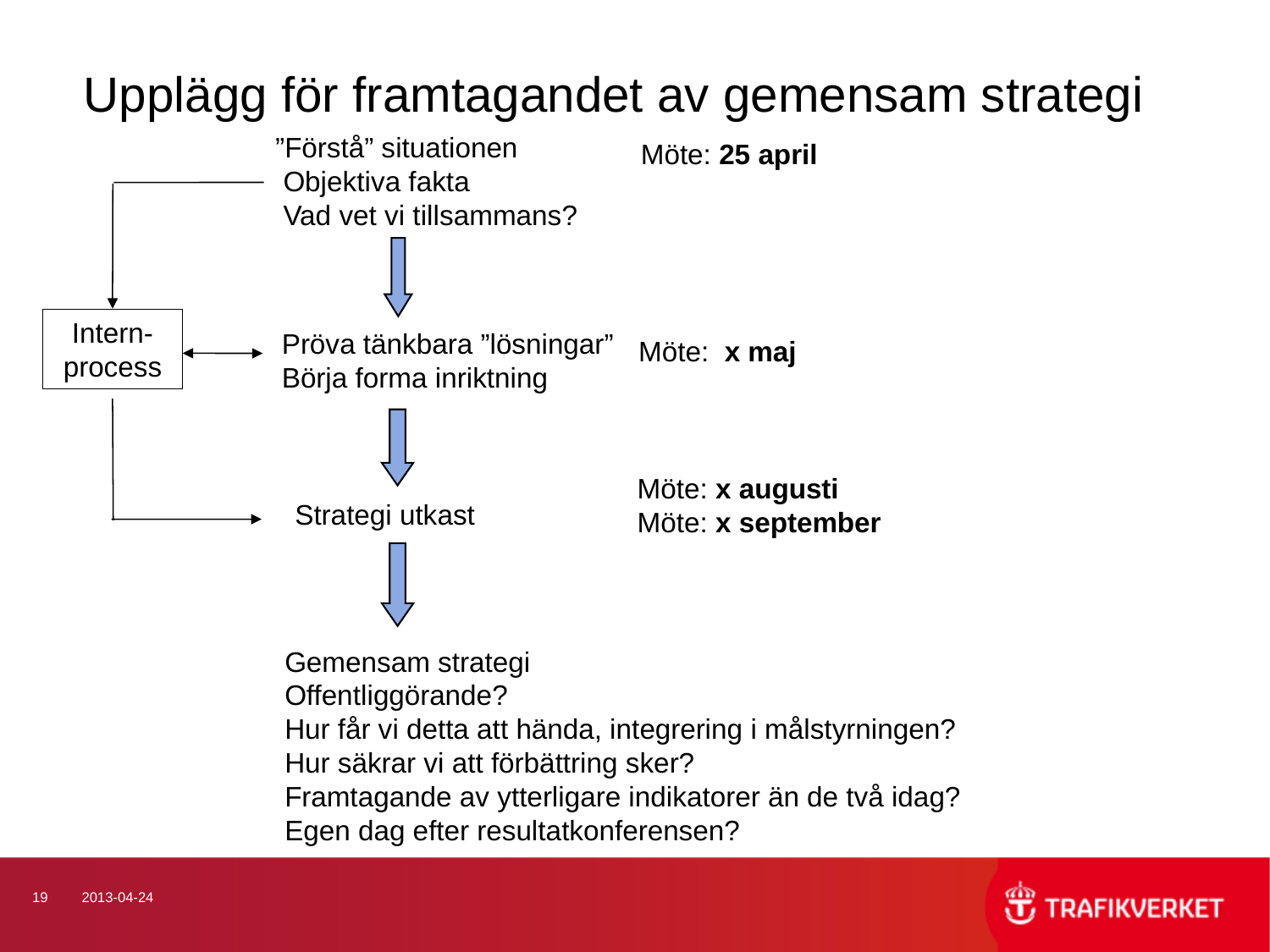

# Upplägg för framtagandet av gemensam strategi
”Förstå” situationen
 Objektiva fakta
 Vad vet vi tillsammans?
Möte: 25 april

Intern-process
 Pröva tänkbara ”lösningar”
 Börja forma inriktning
Möte:  x maj

Möte: x augusti
Möte: x september
Strategi utkast

Gemensam strategi
Offentliggörande?
Hur får vi detta att hända, integrering i målstyrningen?
Hur säkrar vi att förbättring sker?
Framtagande av ytterligare indikatorer än de två idag?
Egen dag efter resultatkonferensen?